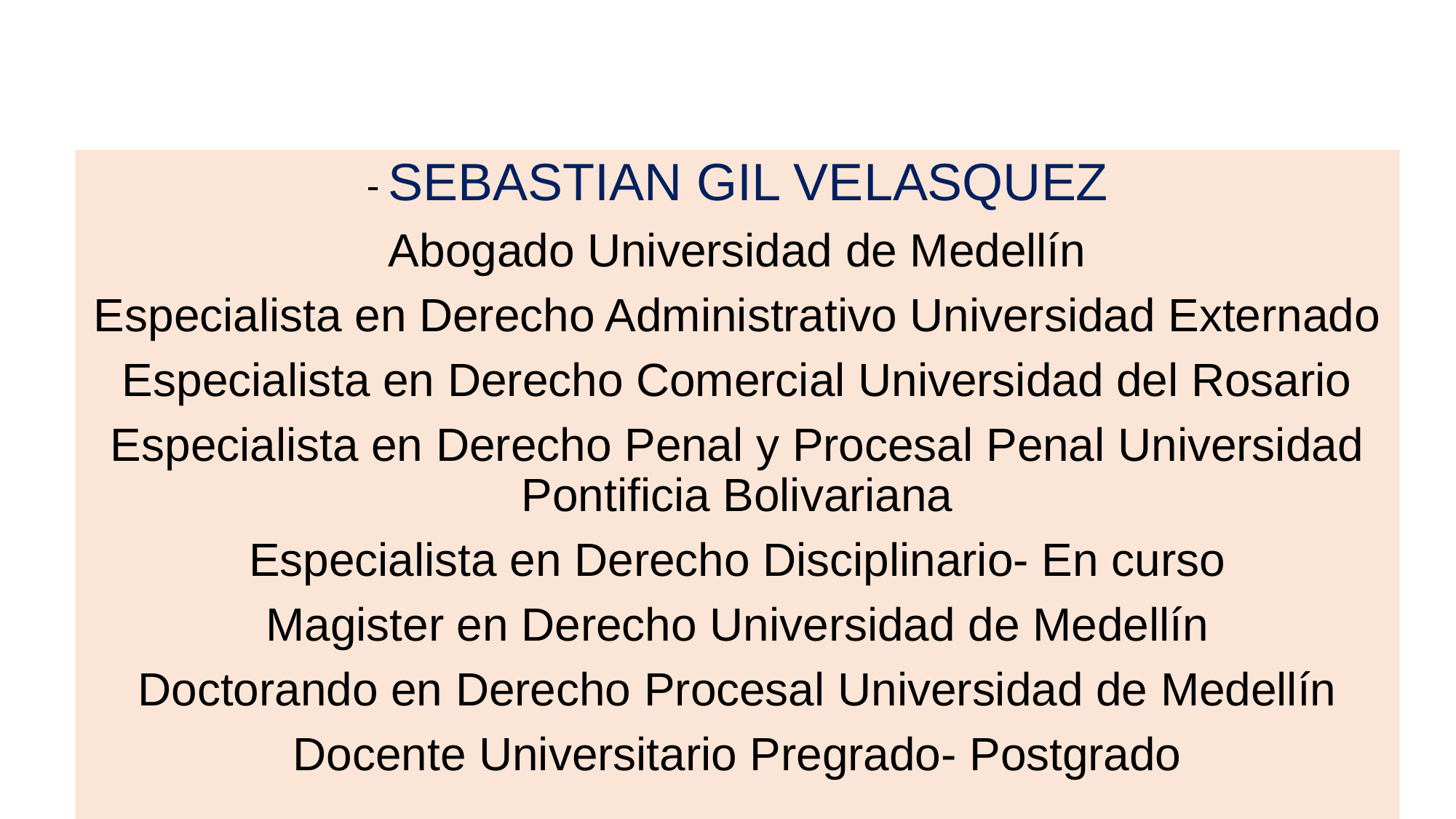

#
- SEBASTIAN GIL VELASQUEZ
Abogado Universidad de Medellín
Especialista en Derecho Administrativo Universidad Externado
Especialista en Derecho Comercial Universidad del Rosario
Especialista en Derecho Penal y Procesal Penal Universidad Pontificia Bolivariana
Especialista en Derecho Disciplinario- En curso
Magister en Derecho Universidad de Medellín
Doctorando en Derecho Procesal Universidad de Medellín
Docente Universitario Pregrado- Postgrado